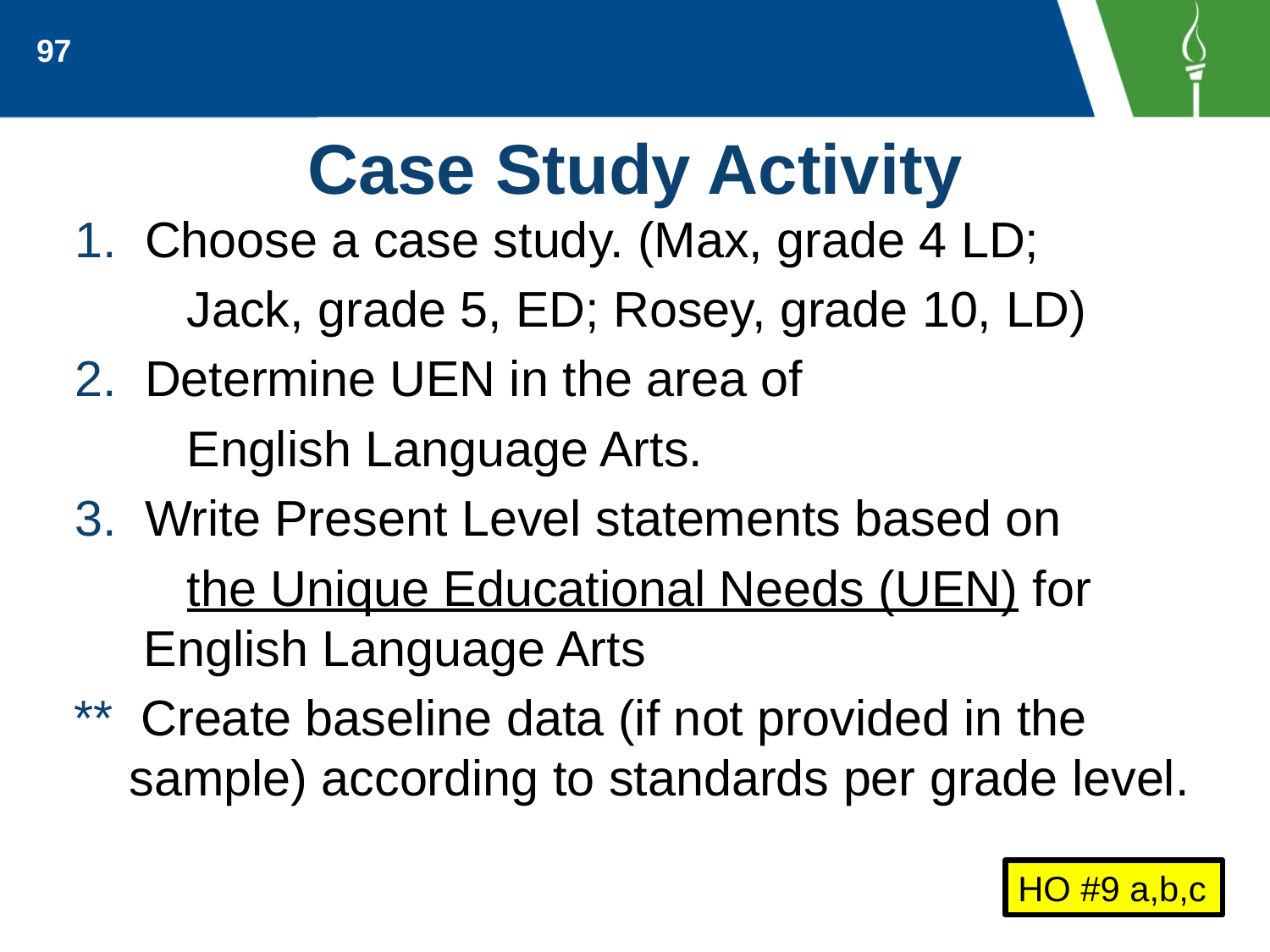

97
# Case Study Activity
1.  Choose a case study. (Max, grade 4 LD;
        Jack, grade 5, ED; Rosey, grade 10, LD)
2.  Determine UEN in the area of
        English Language Arts.
3.  Write Present Level statements based on
        the Unique Educational Needs (UEN) for English Language Arts
 **  Create baseline data (if not provided in the sample) according to standards per grade level.

HO #9 a,b,c